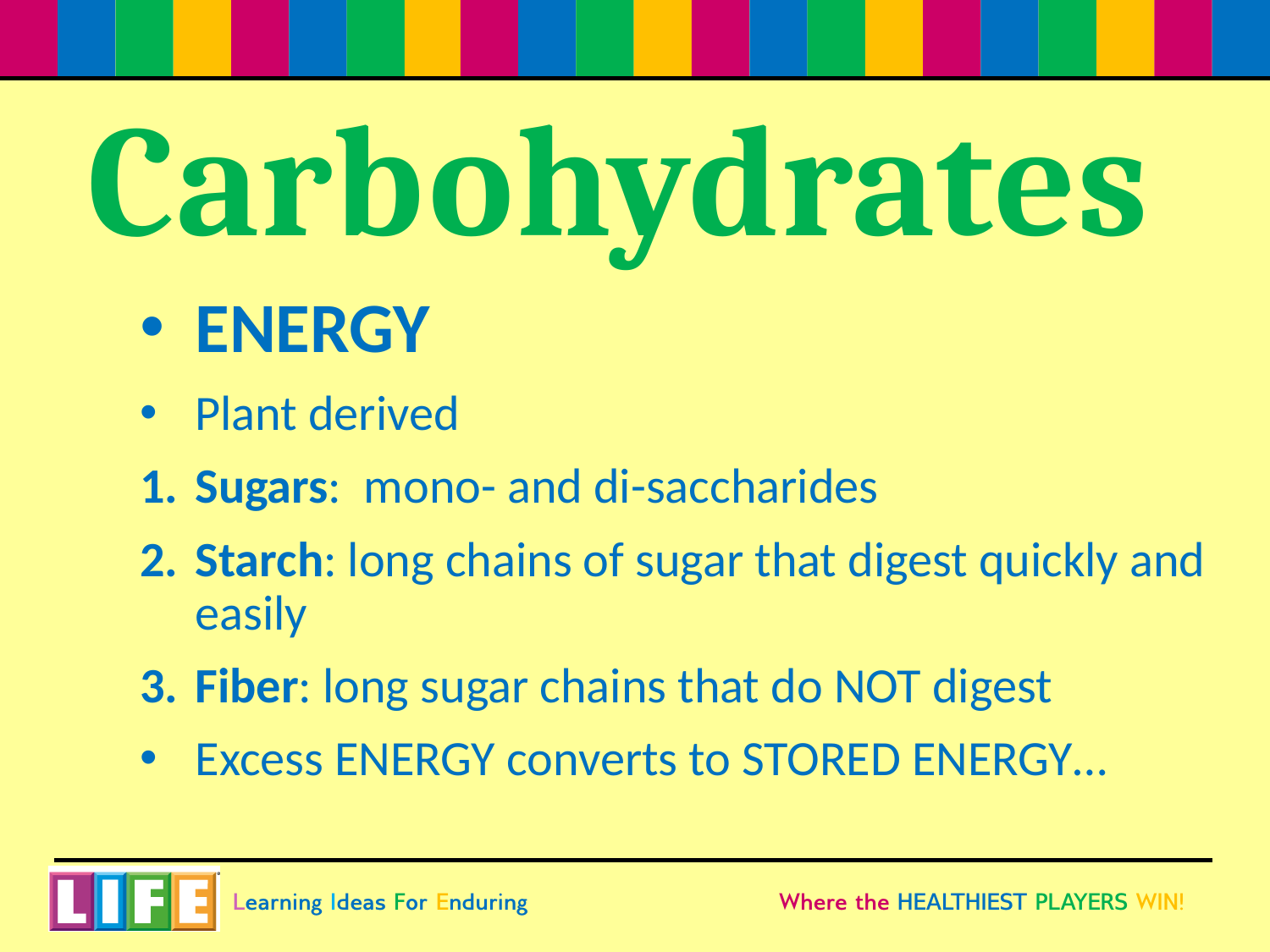

# Carbohydrates
ENERGY
Plant derived
Sugars:  mono- and di-saccharides
Starch: long chains of sugar that digest quickly and easily
Fiber: long sugar chains that do NOT digest
Excess ENERGY converts to STORED ENERGY…